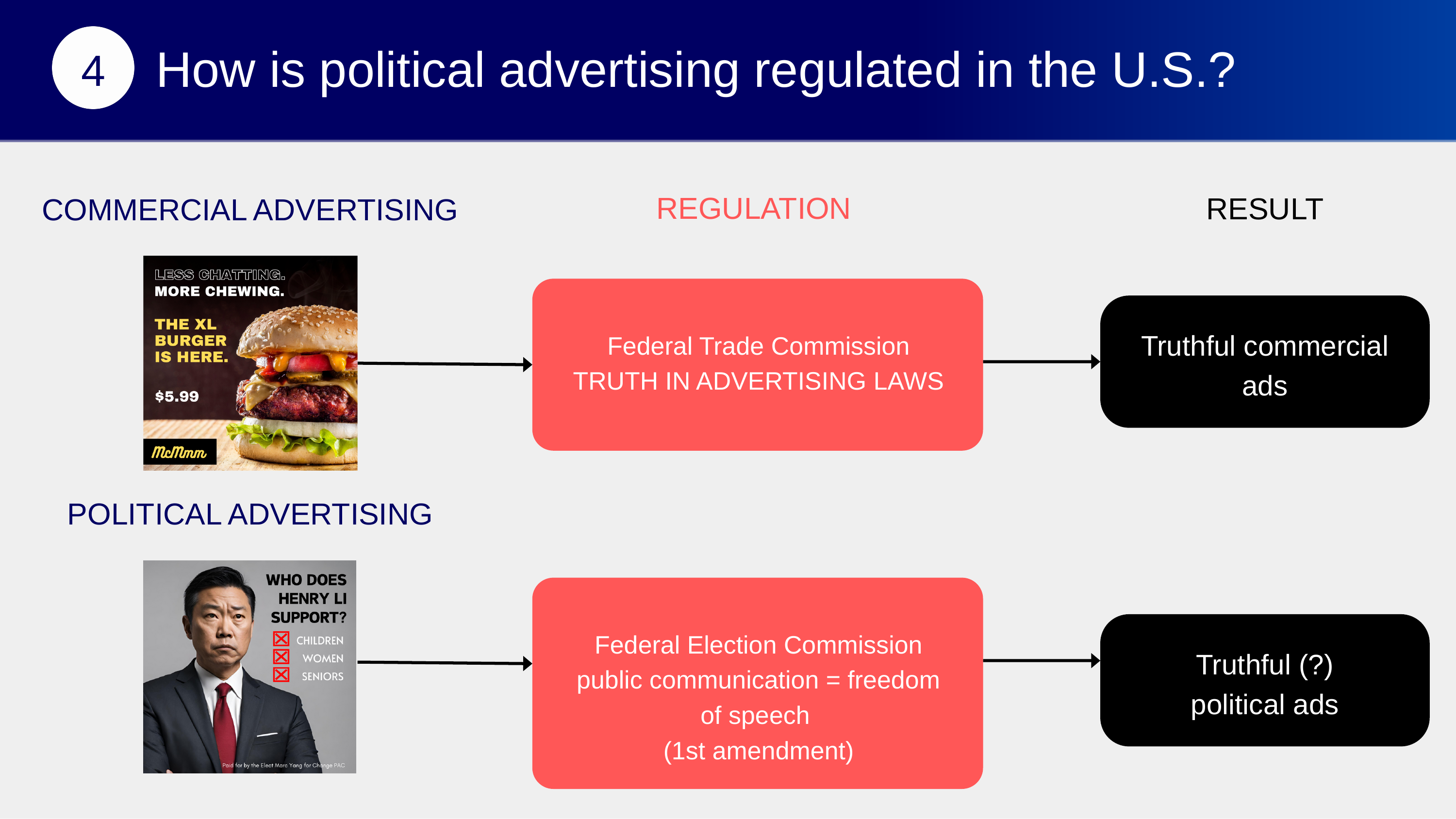

How is political advertising regulated in the U.S.?
4
REGULATION
RESULT
COMMERCIAL ADVERTISING

Truthful commercial ads
Federal Trade Commission
TRUTH IN ADVERTISING LAWS

POLITICAL ADVERTISING

Truthful (?)
political ads
Federal Election Commission
public communication = freedom of speech
(1st amendment)